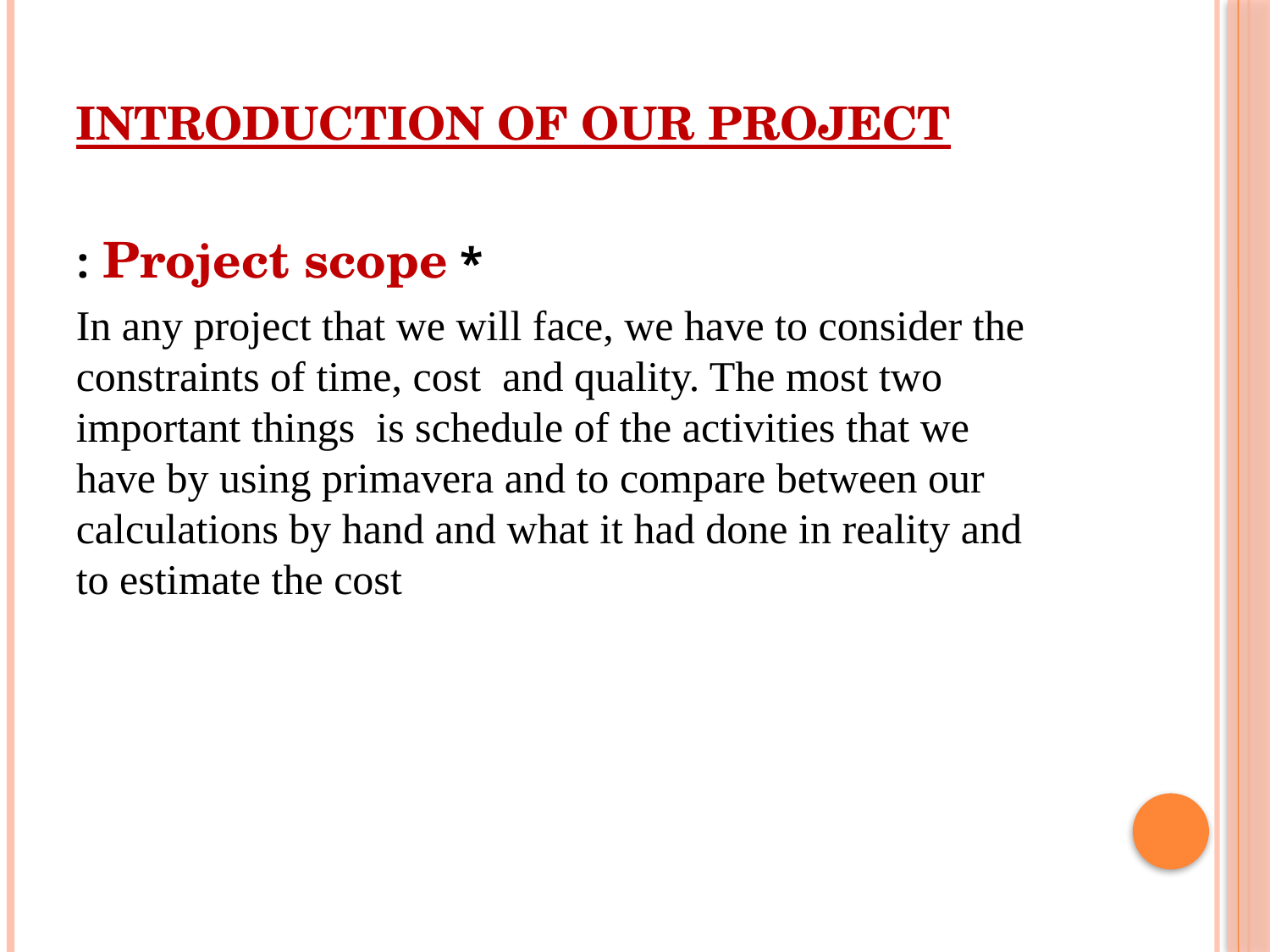

# Introduction of our project
* Project scope :
In any project that we will face, we have to consider the constraints of time, cost  and quality. The most two important things  is schedule of the activities that we have by using primavera and to compare between our calculations by hand and what it had done in reality and to estimate the cost